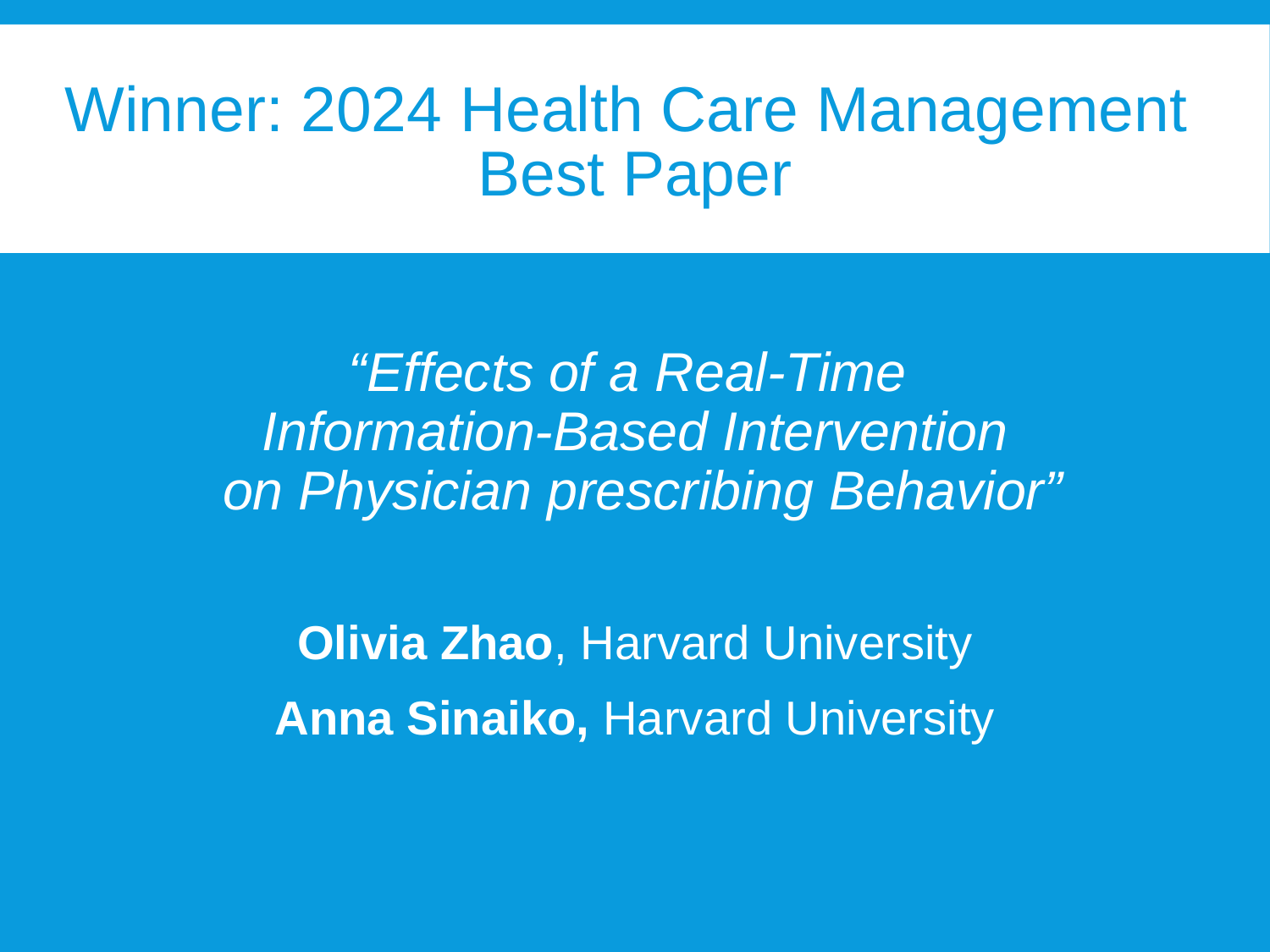

# Winner: 2024 Health Care Management Best Paper
“Effects of a Real-Time
Information-Based Intervention
 on Physician prescribing Behavior”

Olivia Zhao, Harvard University
Anna Sinaiko, Harvard University